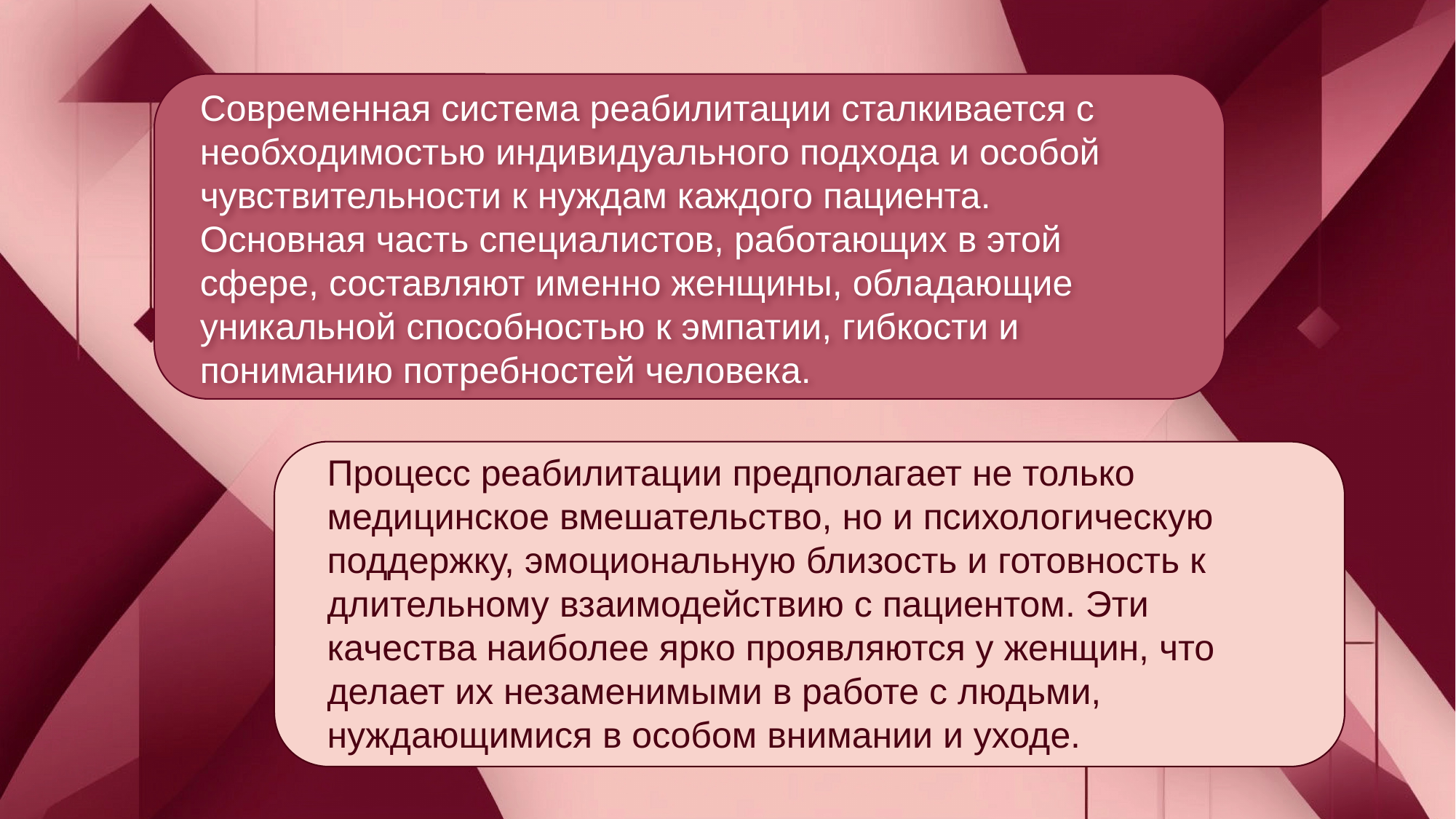

Современная система реабилитации сталкивается с необходимостью индивидуального подхода и особой чувствительности к нуждам каждого пациента. Основная часть специалистов, работающих в этой сфере, составляют именно женщины, обладающие уникальной способностью к эмпатии, гибкости и пониманию потребностей человека.

Процесс реабилитации предполагает не только медицинское вмешательство, но и психологическую поддержку, эмоциональную близость и готовность к длительному взаимодействию с пациентом. Эти качества наиболее ярко проявляются у женщин, что делает их незаменимыми в работе с людьми, нуждающимися в особом внимании и уходе.